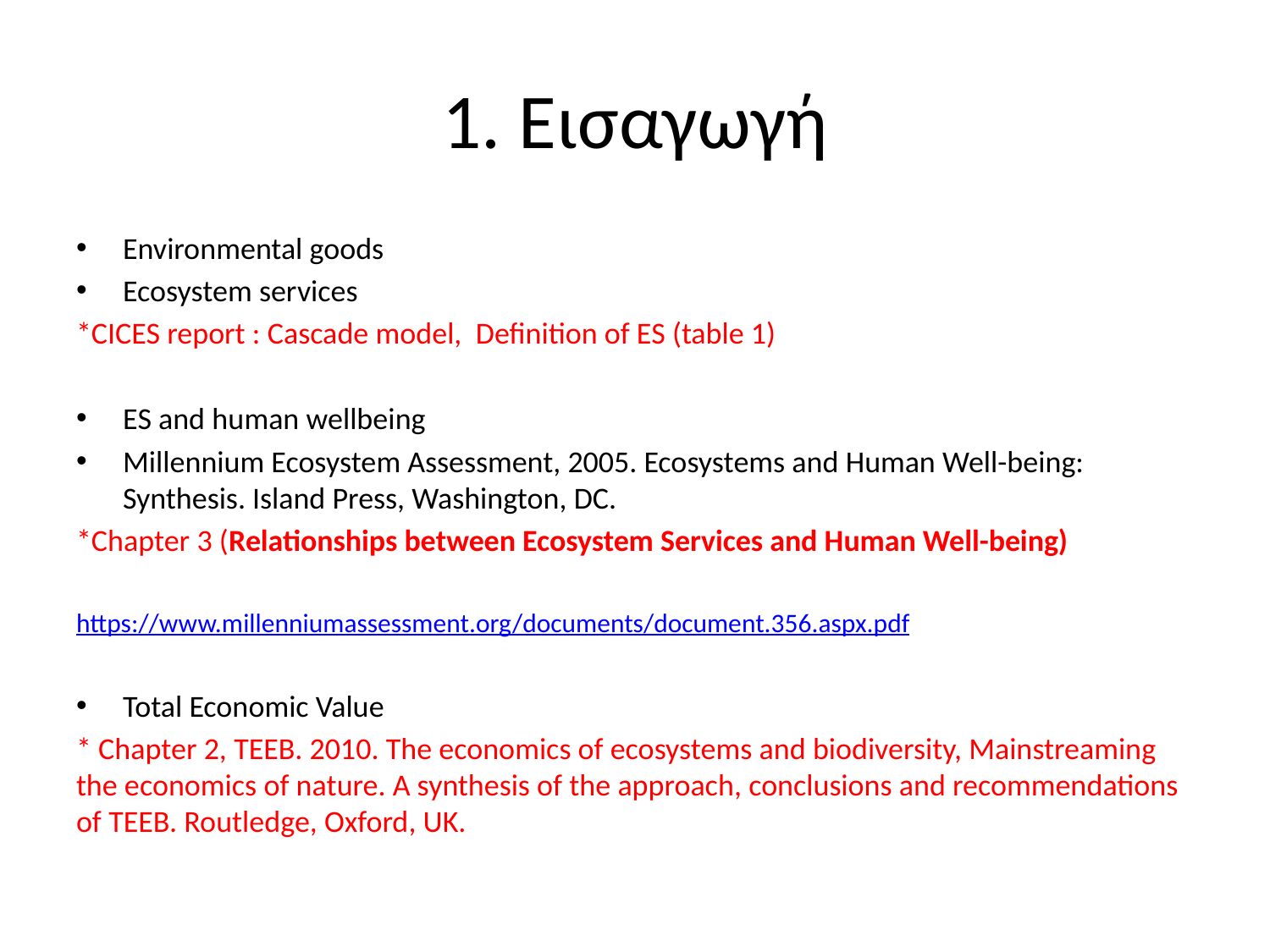

# 1. Εισαγωγή
Environmental goods
Ecosystem services
*CICES report : Cascade model,  Definition of ES (table 1)

ES and human wellbeing
Millennium Ecosystem Assessment, 2005. Ecosystems and Human Well-being:  Synthesis. Island Press, Washington, DC.
*Chapter 3 (Relationships between Ecosystem Services and Human Well-being)

https://www.millenniumassessment.org/documents/document.356.aspx.pdf

Total Economic Value
* Chapter 2, TEEB. 2010. The economics of ecosystems and biodiversity, Mainstreaming the economics of nature. A synthesis of the approach, conclusions and recommendations of TEEB. Routledge, Oxford, UK.